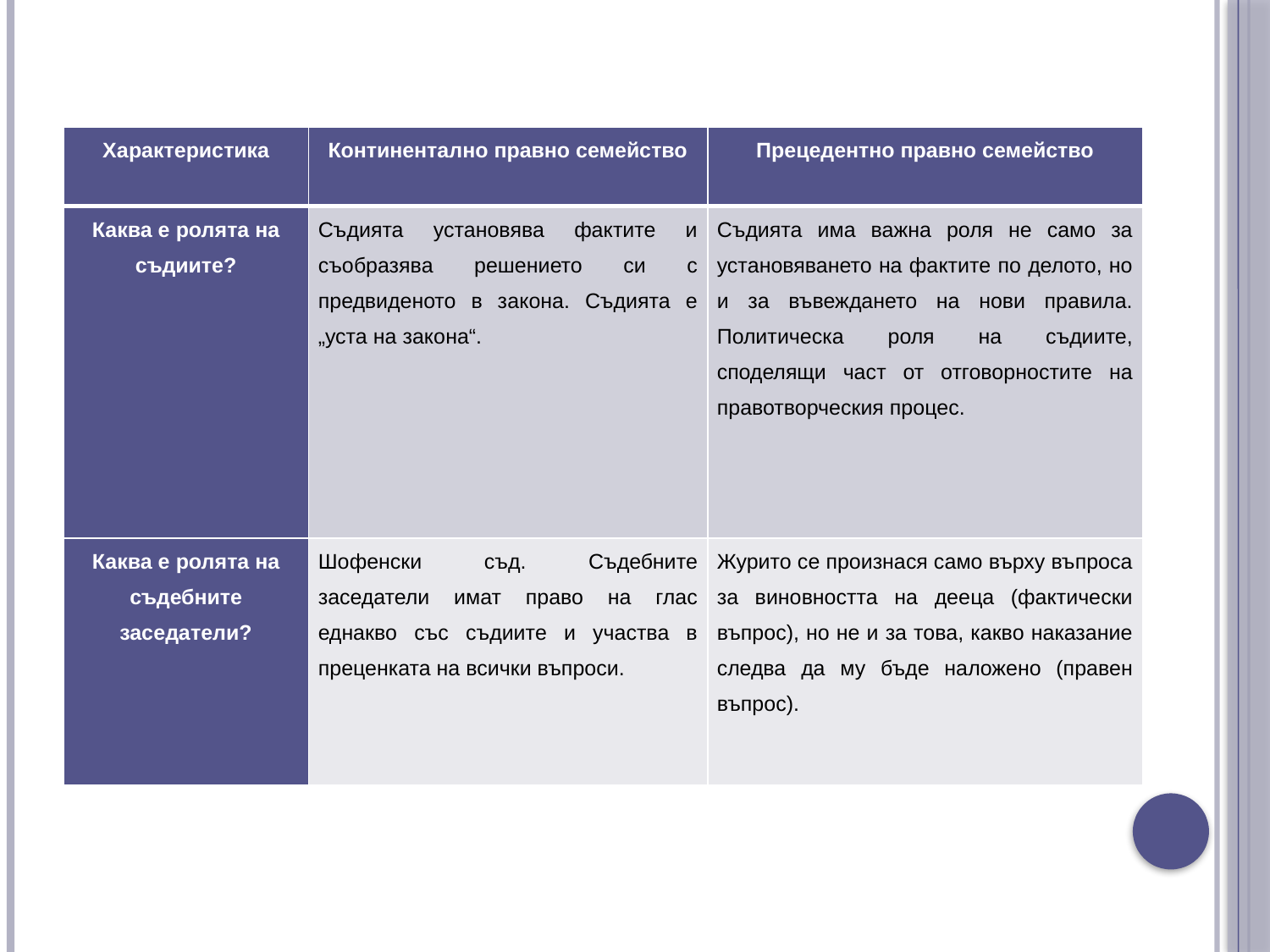

| Характеристика | Континентално правно семейство | Прецедентно правно семейство |
| --- | --- | --- |
| Каква е ролята на съдиите? | Съдията установява фактите и съобразява решението си с предвиденото в закона. Съдията е „уста на закона“. | Съдията има важна роля не само за установяването на фактите по делото, но и за въвеждането на нови правила. Политическа роля на съдиите, споделящи част от отговорностите на правотворческия процес. |
| Каква е ролята на съдебните заседатели? | Шофенски съд. Съдебните заседатели имат право на глас еднакво със съдиите и участва в преценката на всички въпроси. | Журито се произнася само върху въпроса за виновността на дееца (фактически въпрос), но не и за това, какво наказание следва да му бъде наложено (правен въпрос). |